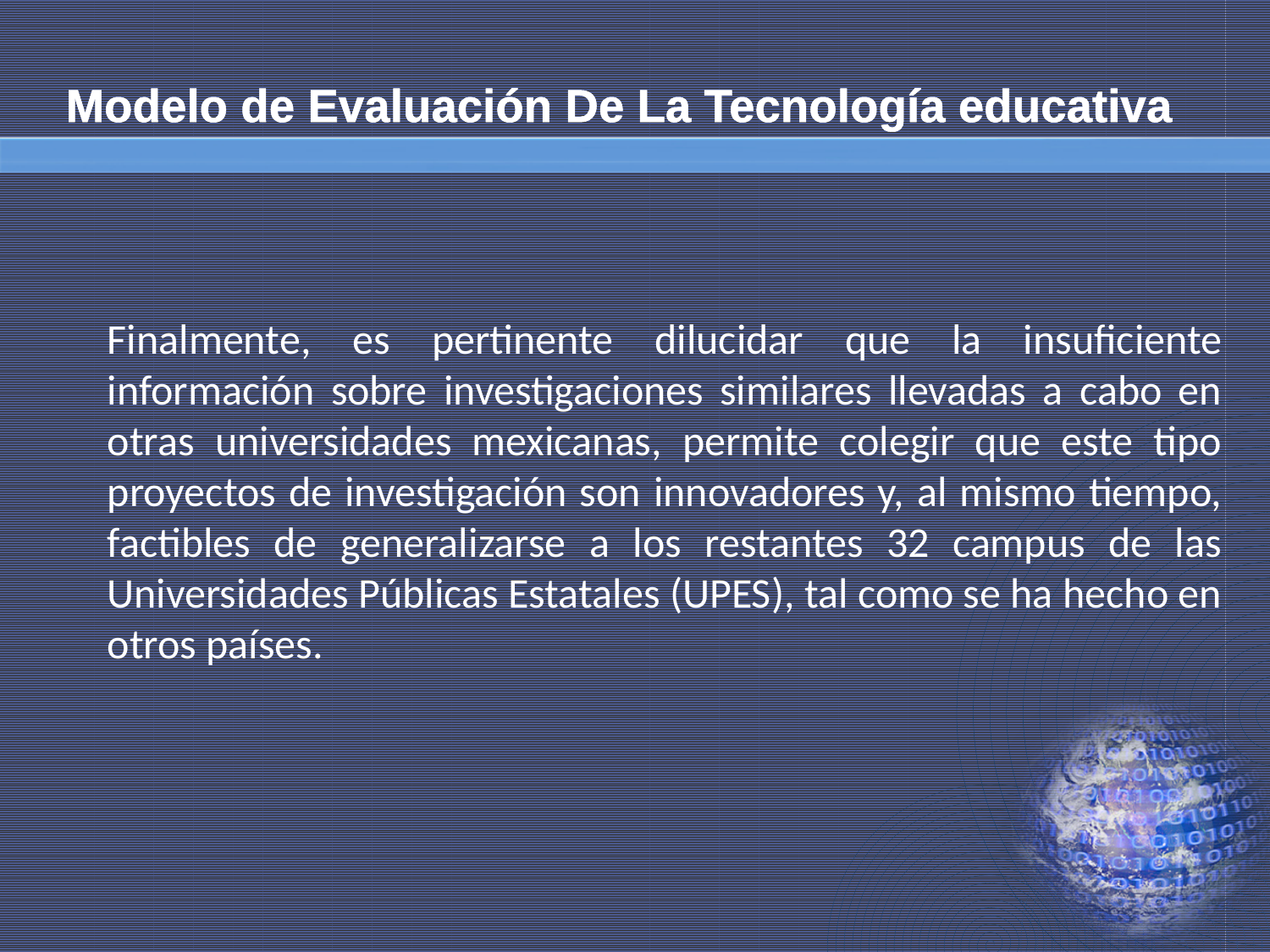

# Modelo de Evaluación De La Tecnología educativa

Finalmente, es pertinente dilucidar que la insuficiente información sobre investigaciones similares llevadas a cabo en otras universidades mexicanas, permite colegir que este tipo proyectos de investigación son innovadores y, al mismo tiempo, factibles de generalizarse a los restantes 32 campus de las Universidades Públicas Estatales (UPES), tal como se ha hecho en otros países.